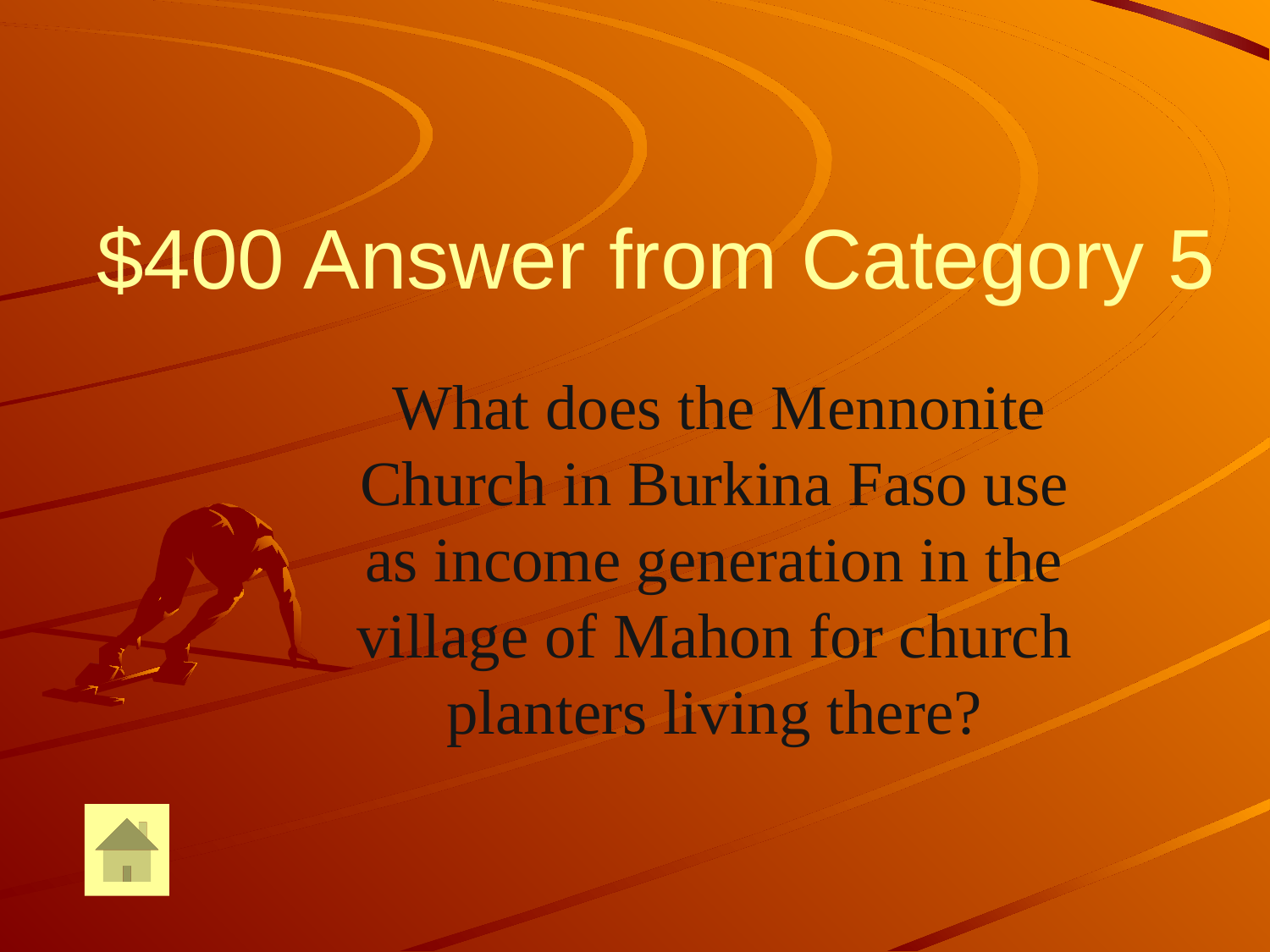

# $400 Answer from Category 5
 What does the Mennonite Church in Burkina Faso use as income generation in the village of Mahon for church planters living there?